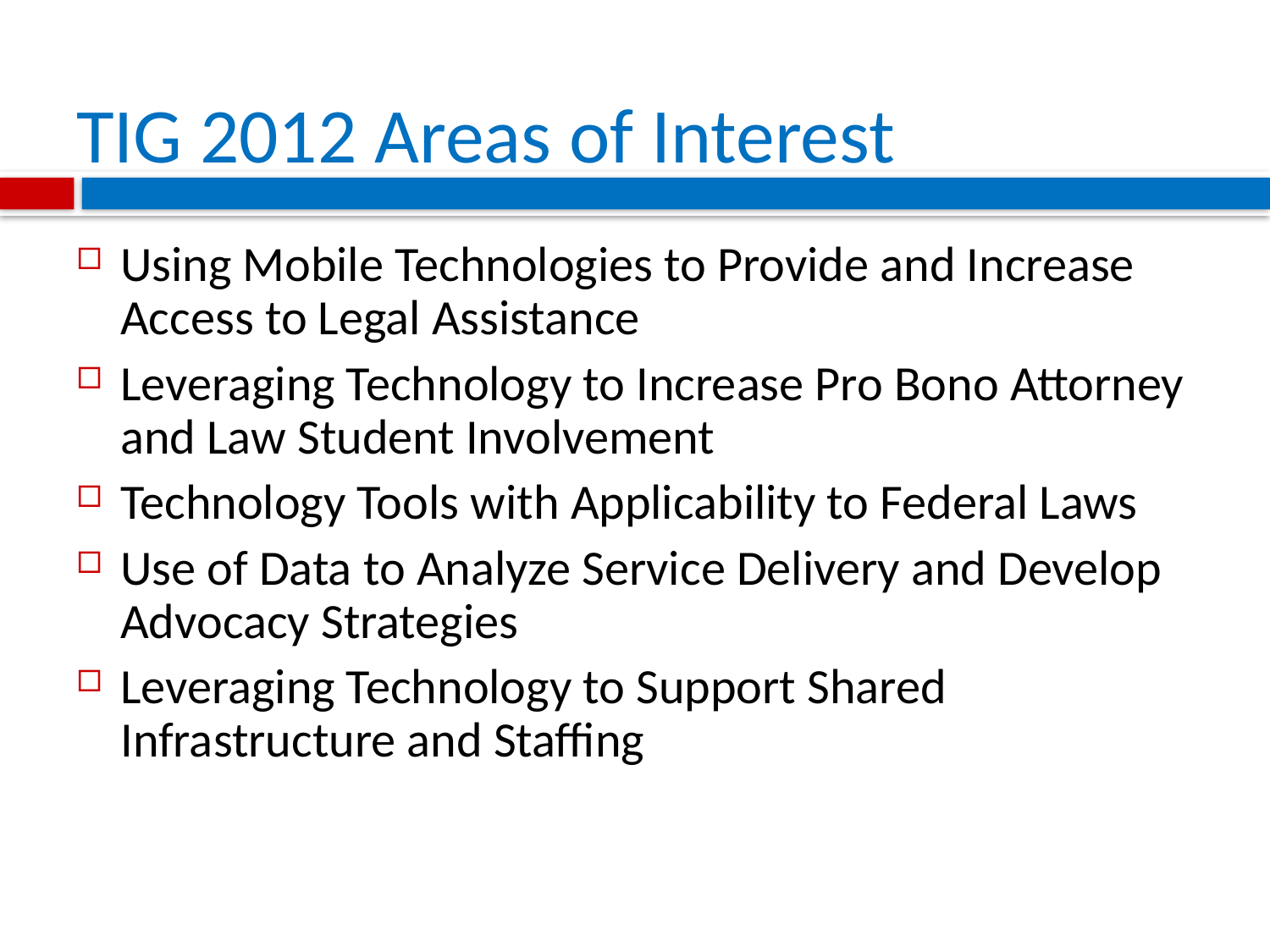

# TIG 2012 Areas of Interest
Using Mobile Technologies to Provide and Increase Access to Legal Assistance
Leveraging Technology to Increase Pro Bono Attorney and Law Student Involvement
Technology Tools with Applicability to Federal Laws
Use of Data to Analyze Service Delivery and Develop Advocacy Strategies
Leveraging Technology to Support Shared Infrastructure and Staffing